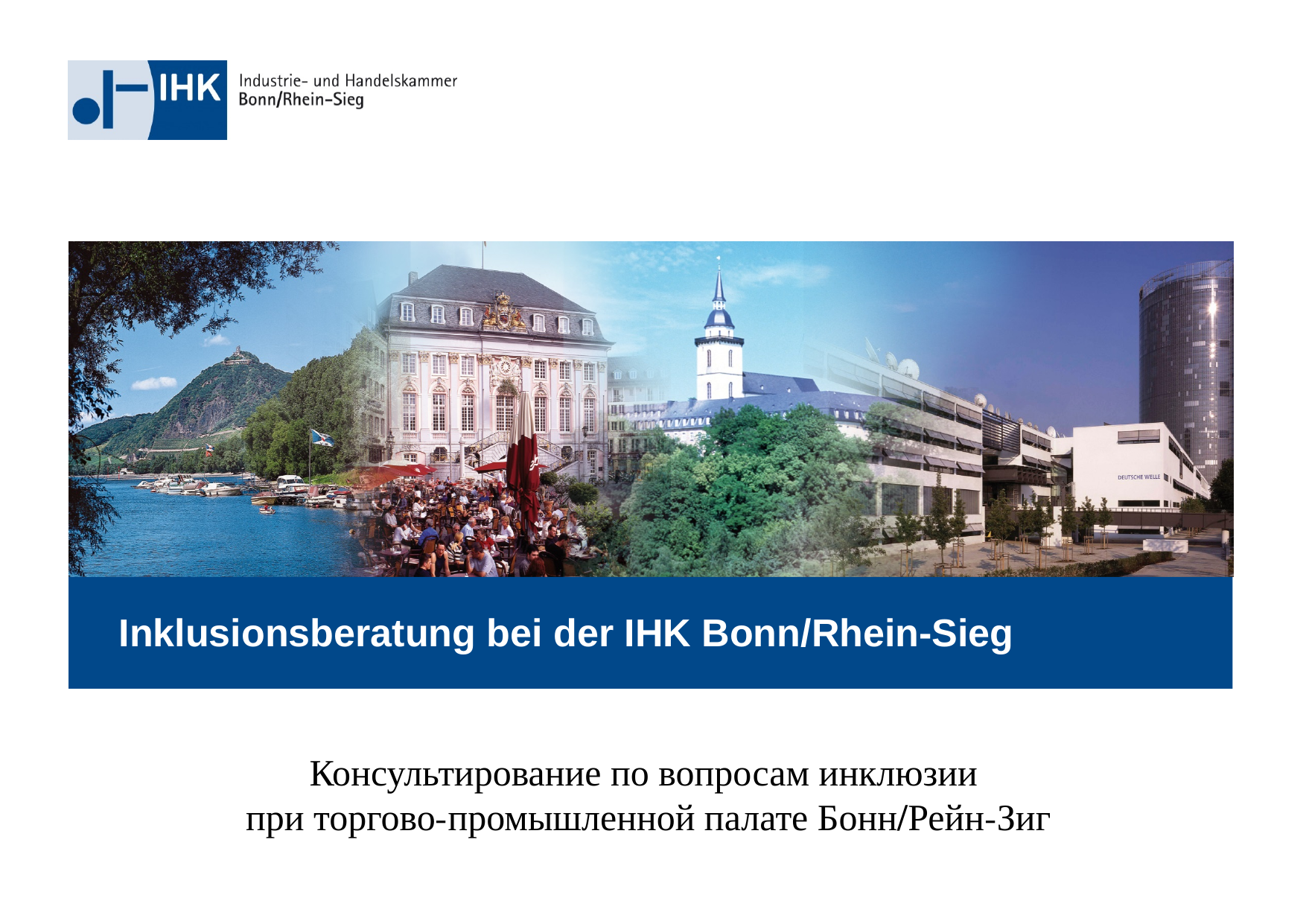

Консультирование по вопросам инклюзии
при торгово-промышленной палате Бонн/Рейн-Зиг